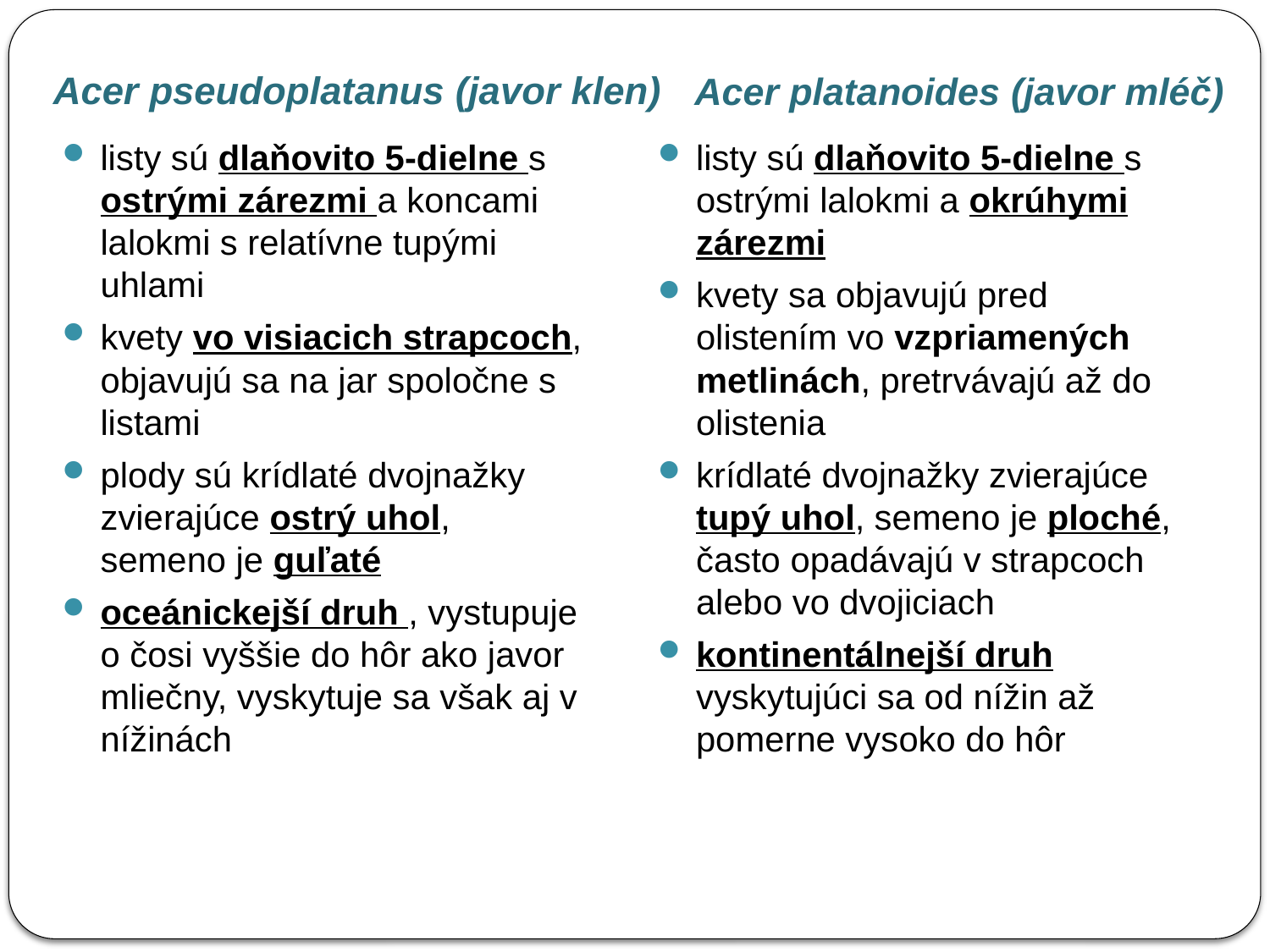

Acer pseudoplatanus (javor klen)
Acer platanoides (javor mléč)
listy sú dlaňovito 5-dielne s ostrými zárezmi a koncami lalokmi s relatívne tupými uhlami
kvety vo visiacich strapcoch, objavujú sa na jar spoločne s listami
plody sú krídlaté dvojnažky zvierajúce ostrý uhol, semeno je guľaté
oceánickejší druh , vystupuje o čosi vyššie do hôr ako javor mliečny, vyskytuje sa však aj v nížinách
listy sú dlaňovito 5-dielne s ostrými lalokmi a okrúhymi zárezmi
kvety sa objavujú pred olistením vo vzpriamených metlinách, pretrvávajú až do olistenia
krídlaté dvojnažky zvierajúce tupý uhol, semeno je ploché, často opadávajú v strapcoch alebo vo dvojiciach
kontinentálnejší druh vyskytujúci sa od nížin až pomerne vysoko do hôr